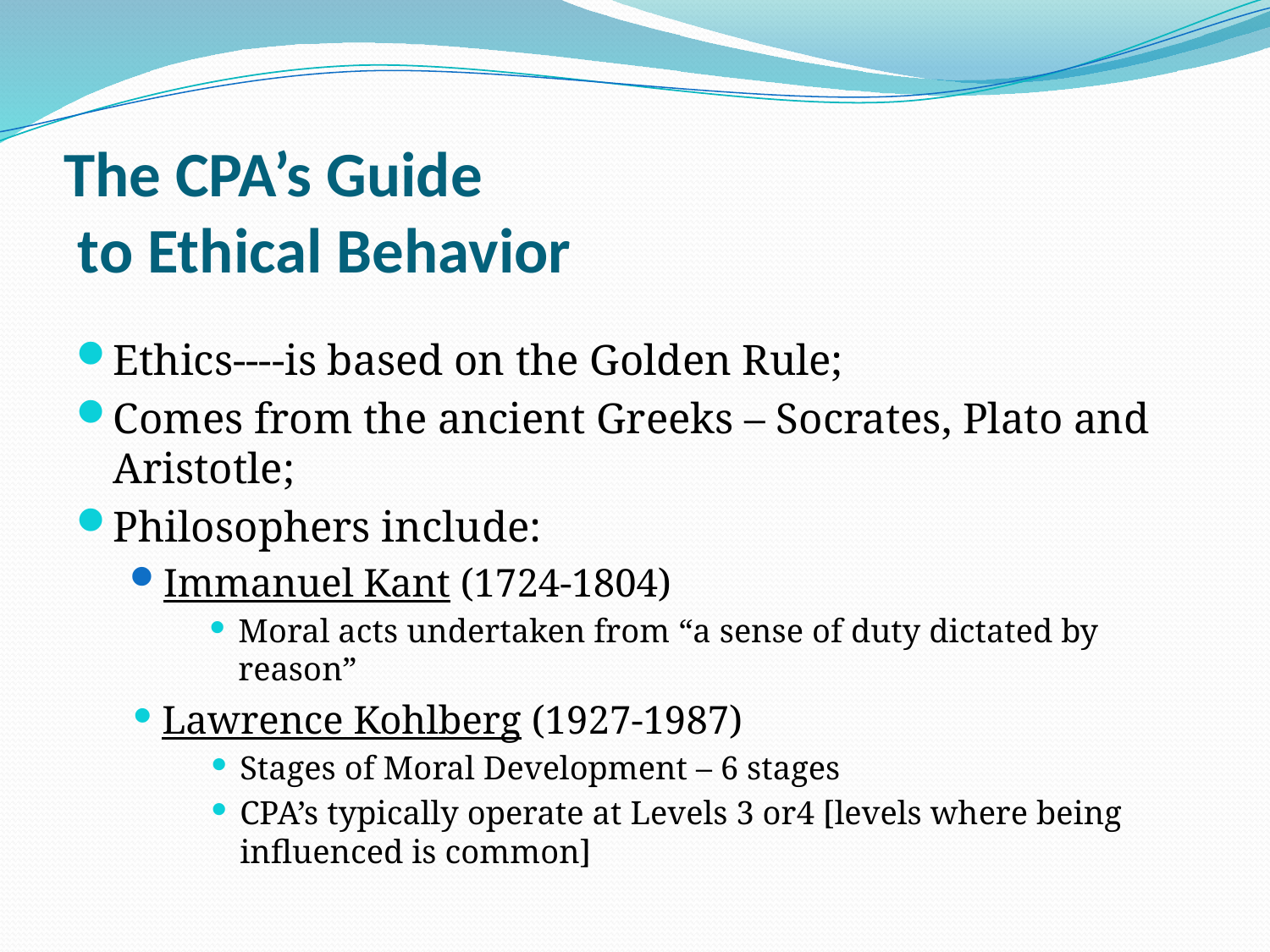

# The CPA’s Guide to Ethical Behavior

Ethics----is based on the Golden Rule;
Comes from the ancient Greeks – Socrates, Plato and Aristotle;
Philosophers include:
Immanuel Kant (1724-1804)
Moral acts undertaken from “a sense of duty dictated by reason”
Lawrence Kohlberg (1927-1987)
Stages of Moral Development – 6 stages
CPA’s typically operate at Levels 3 or4 [levels where being influenced is common]